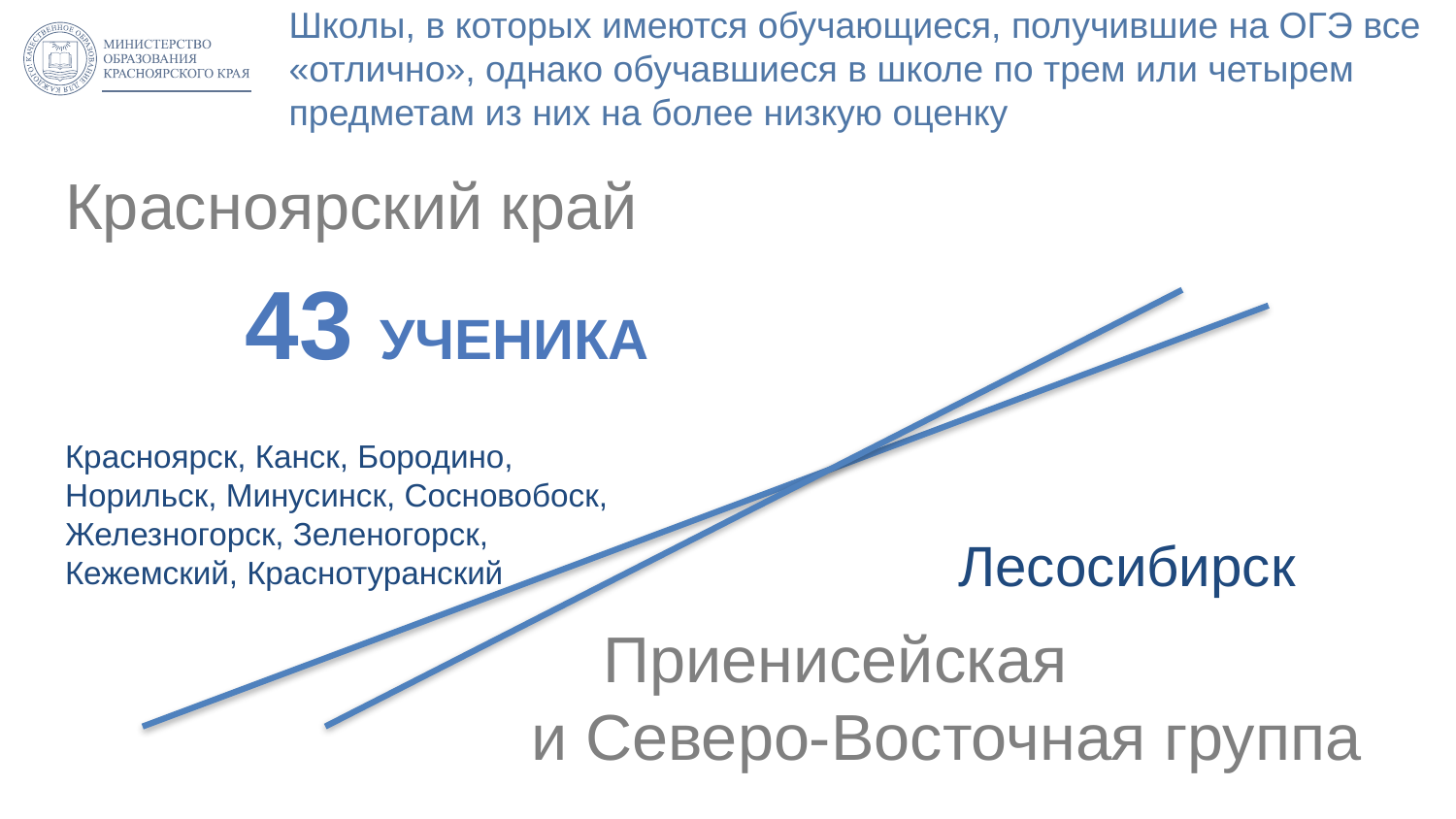

# Школы, в которых имеются обучающиеся, получившие на ОГЭ все «отлично», однако обучавшиеся в школе по трем или четырем предметам из них на более низкую оценку
Красноярский край

Красноярск, Канск, Бородино, Норильск, Минусинск, Сосновобоск, Железногорск, Зеленогорск, Кежемский, Краснотуранский

 43 ученика
Лесосибирск
    Приенисейская
и Северо-Восточная группа
7